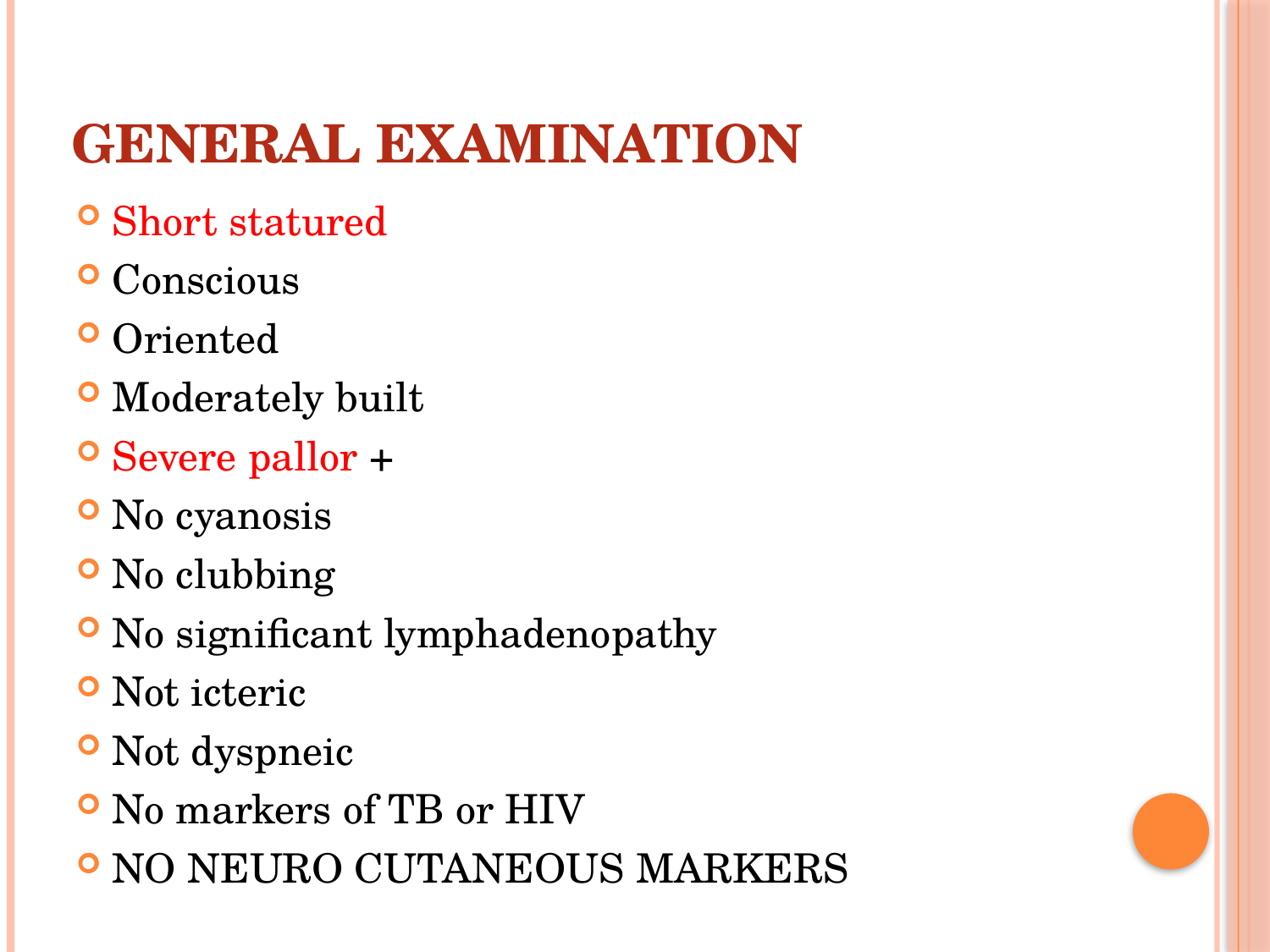

# GENERAL EXAMINATION
Short statured
Conscious
Oriented
Moderately built
Severe pallor +
No cyanosis
No clubbing
No significant lymphadenopathy
Not icteric
Not dyspneic
No markers of TB or HIV
NO NEURO CUTANEOUS MARKERS